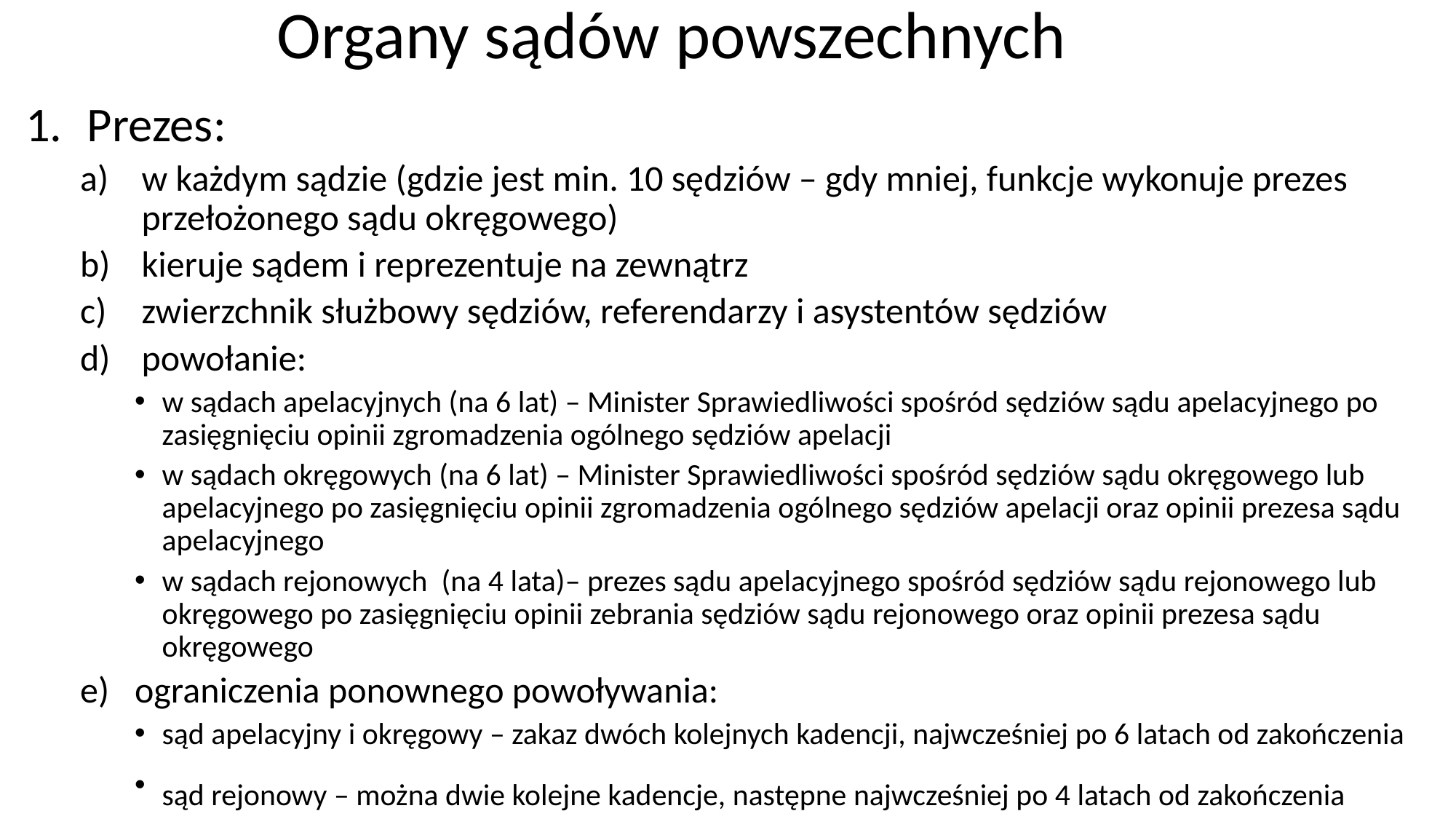

# Organy sądów powszechnych
Prezes:
w każdym sądzie (gdzie jest min. 10 sędziów – gdy mniej, funkcje wykonuje prezes przełożonego sądu okręgowego)
kieruje sądem i reprezentuje na zewnątrz
zwierzchnik służbowy sędziów, referendarzy i asystentów sędziów
powołanie:
w sądach apelacyjnych (na 6 lat) – Minister Sprawiedliwości spośród sędziów sądu apelacyjnego po zasięgnięciu opinii zgromadzenia ogólnego sędziów apelacji
w sądach okręgowych (na 6 lat) – Minister Sprawiedliwości spośród sędziów sądu okręgowego lub apelacyjnego po zasięgnięciu opinii zgromadzenia ogólnego sędziów apelacji oraz opinii prezesa sądu apelacyjnego
w sądach rejonowych  (na 4 lata)– prezes sądu apelacyjnego spośród sędziów sądu rejonowego lub okręgowego po zasięgnięciu opinii zebrania sędziów sądu rejonowego oraz opinii prezesa sądu okręgowego
ograniczenia ponownego powoływania:
sąd apelacyjny i okręgowy – zakaz dwóch kolejnych kadencji, najwcześniej po 6 latach od zakończenia
sąd rejonowy – można dwie kolejne kadencje, następne najwcześniej po 4 latach od zakończenia